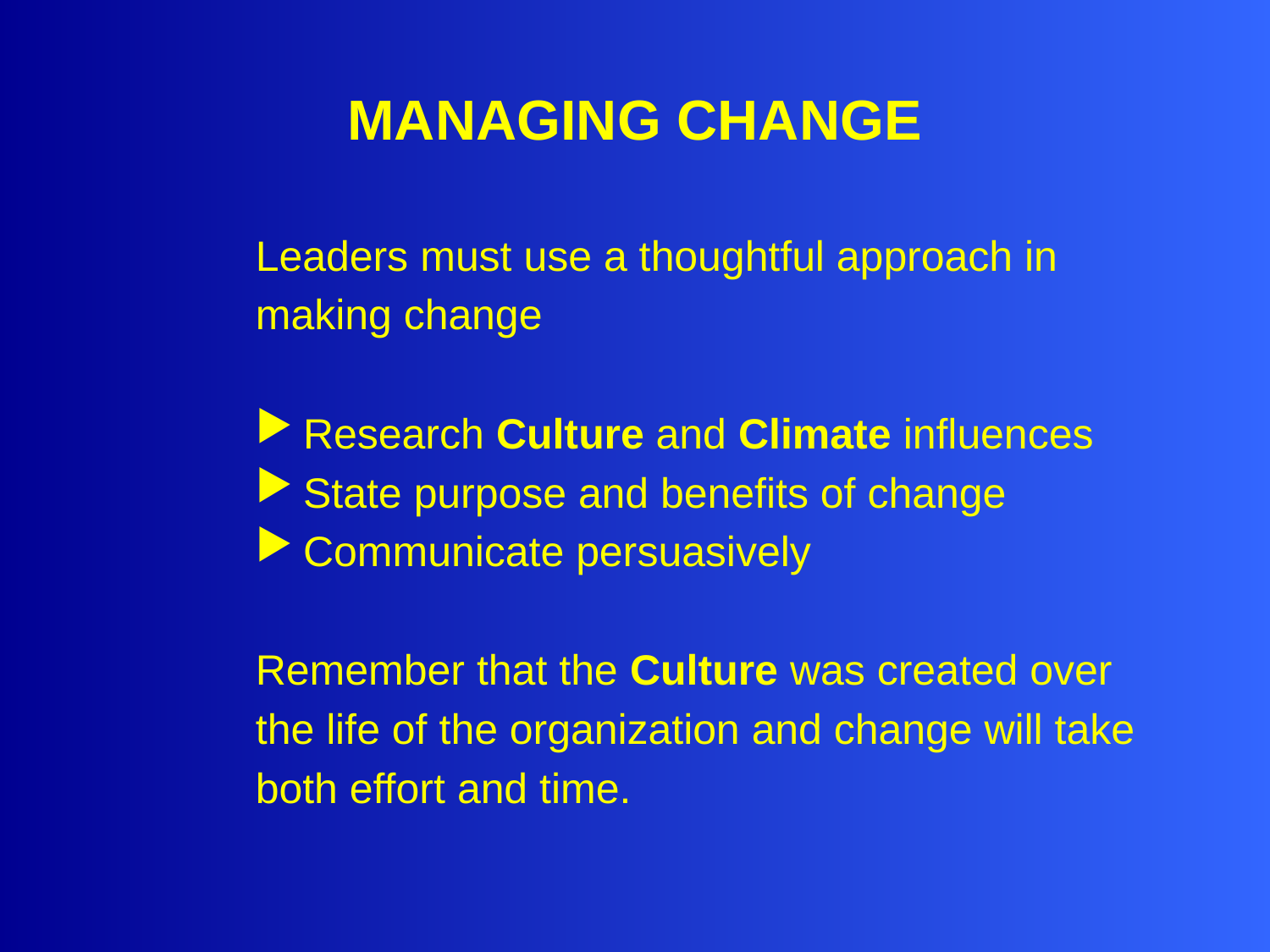

# MANAGING CHANGE
Leaders must use a thoughtful approach in
making change

Research Culture and Climate influences
State purpose and benefits of change
Communicate persuasively

Remember that the Culture was created over
the life of the organization and change will take
both effort and time.